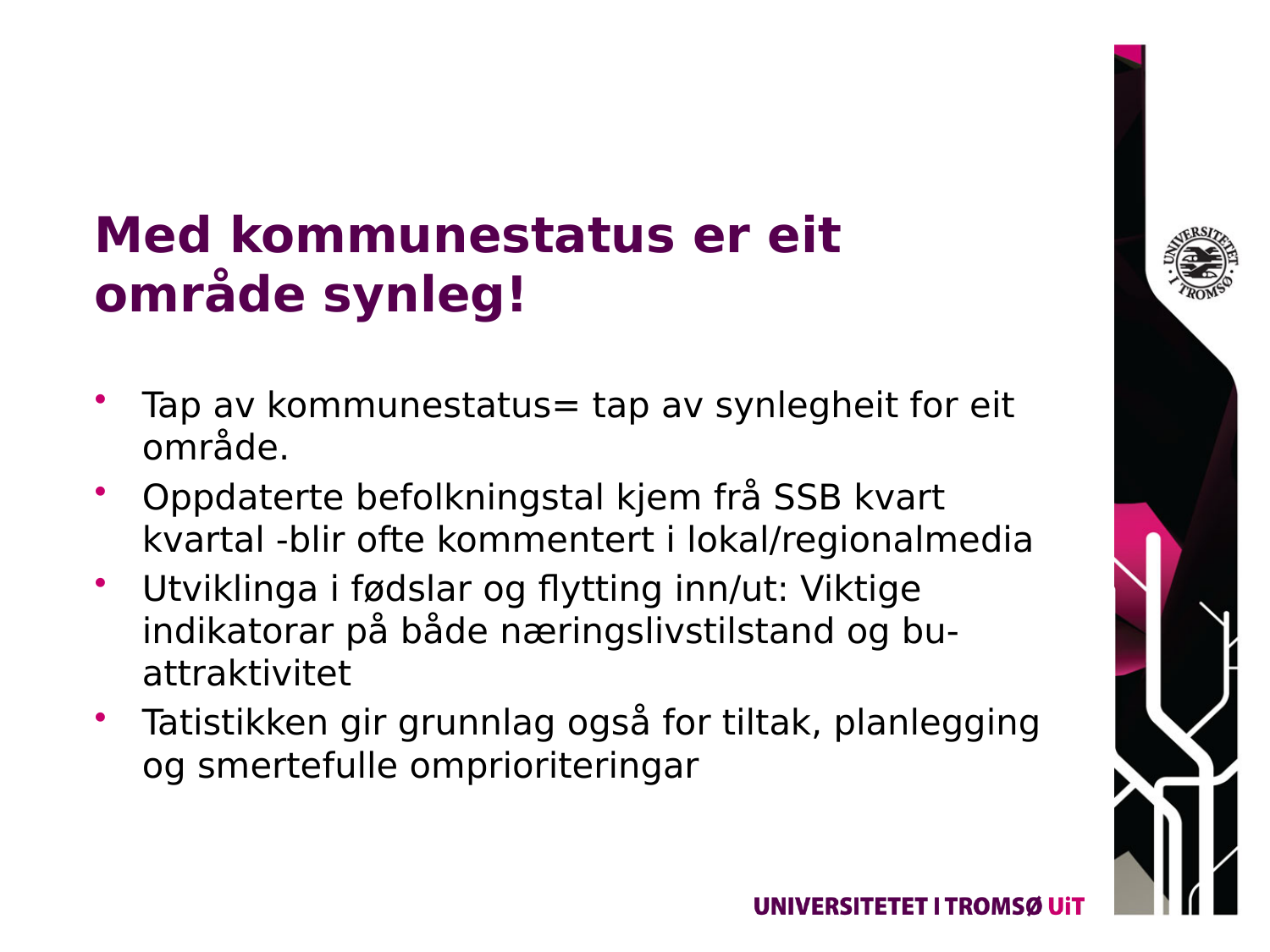

# Med kommunestatus er eit område synleg!
Tap av kommunestatus= tap av synlegheit for eit område.
Oppdaterte befolkningstal kjem frå SSB kvart kvartal -blir ofte kommentert i lokal/regionalmedia
Utviklinga i fødslar og flytting inn/ut: Viktige indikatorar på både næringslivstilstand og bu-attraktivitet
Tatistikken gir grunnlag også for tiltak, planlegging og smertefulle omprioriteringar